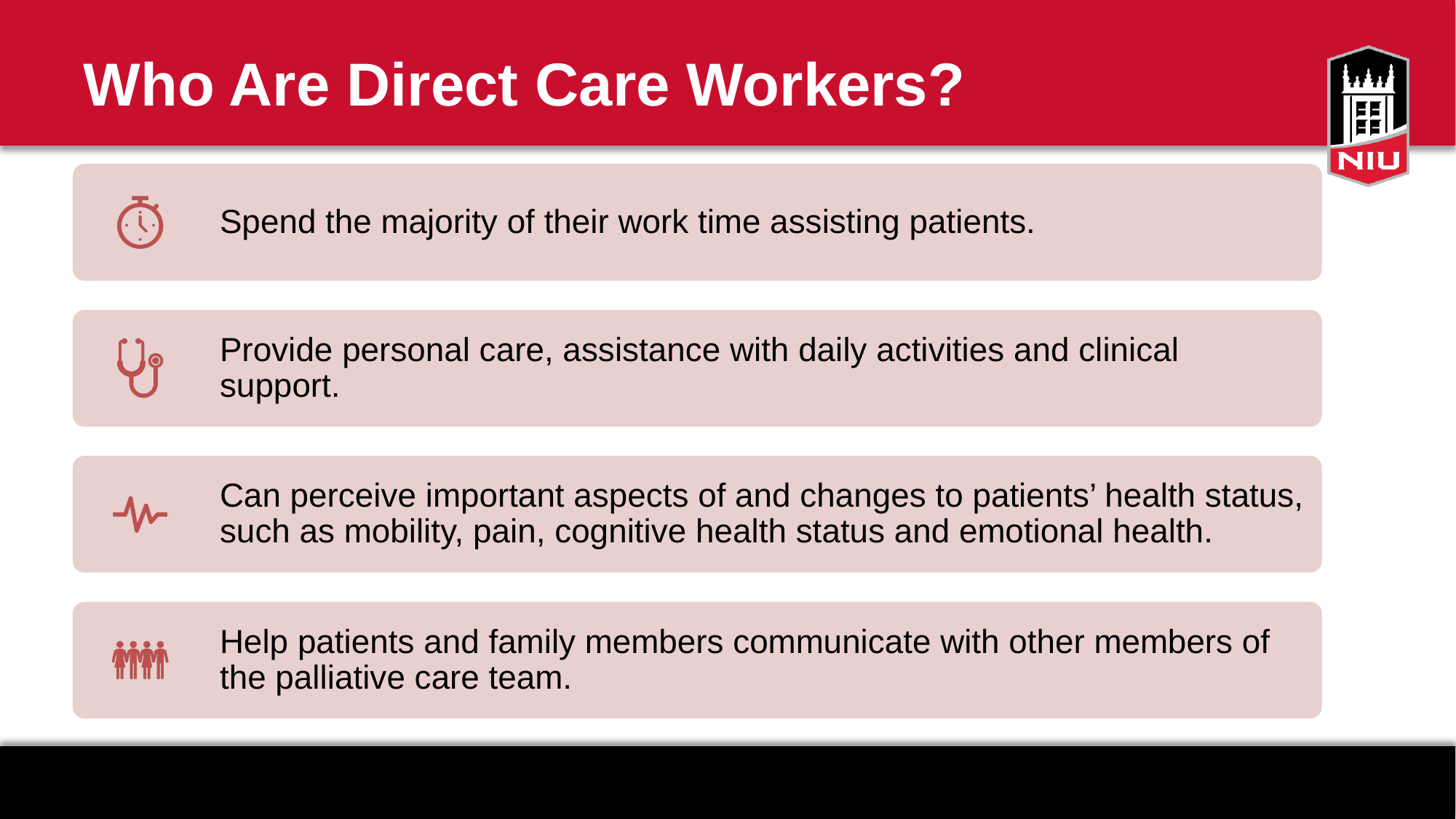

# Who Are Direct Care Workers?
Spend the majority of their work time assisting patients.
Provide personal care, assistance with daily activities and clinical support.
Can perceive important aspects of and changes to patients’ health status, such as mobility, pain, cognitive health status and emotional health.
Help patients and family members communicate with other members of the palliative care team.